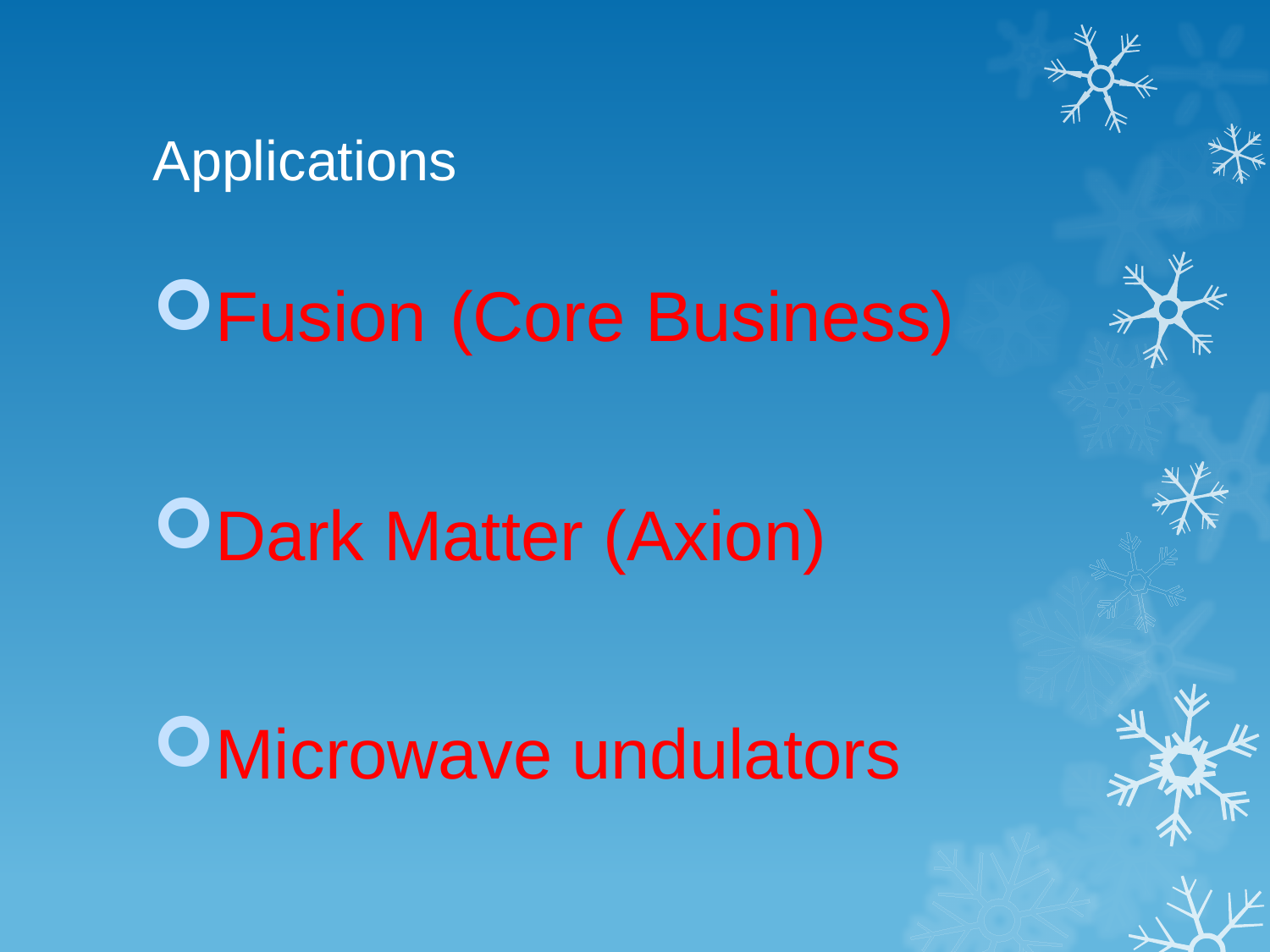

# Applications
Fusion (Core Business)

Dark Matter (Axion)

Microwave undulators